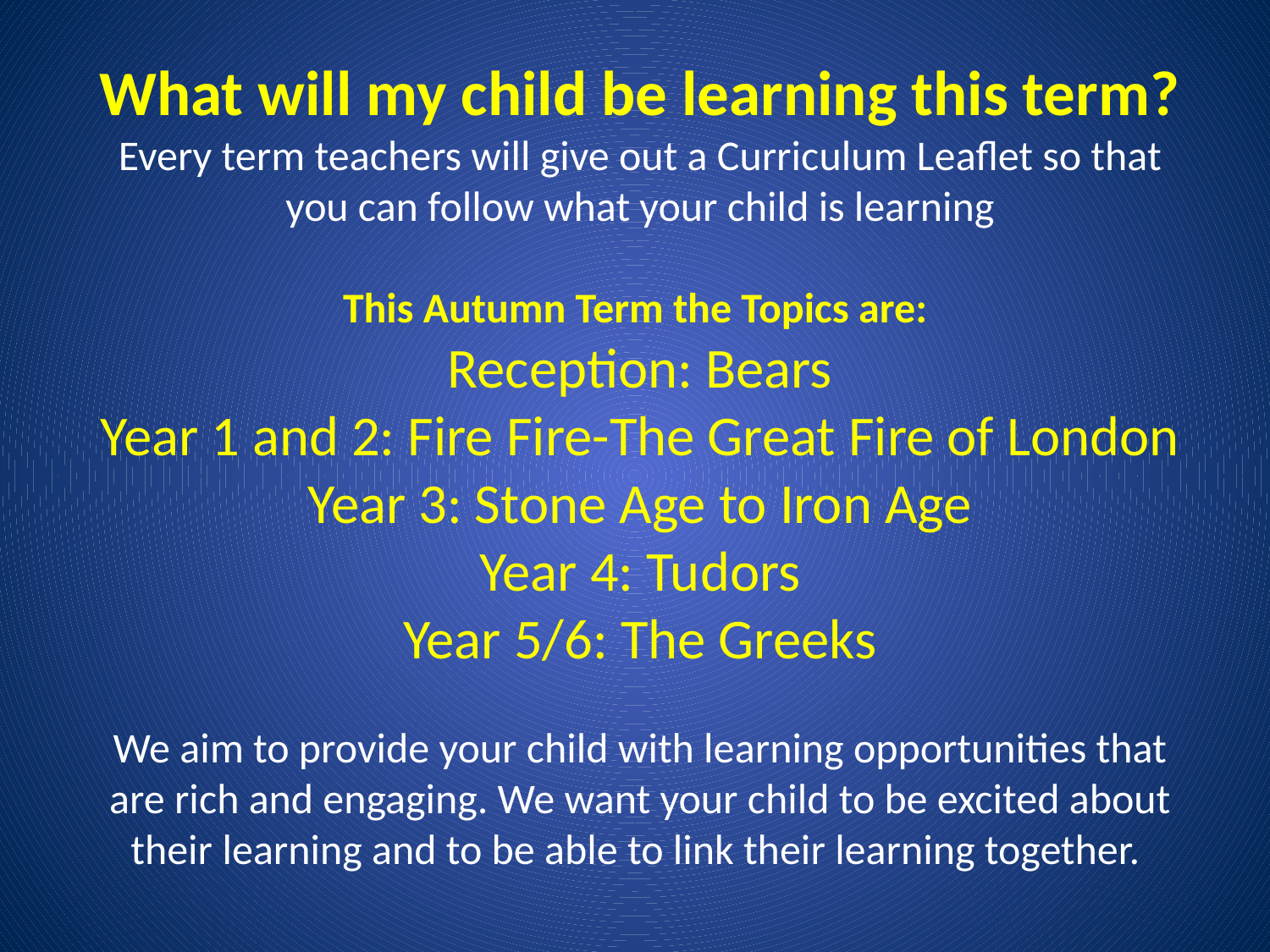

What will my child be learning this term?
Every term teachers will give out a Curriculum Leaflet so that you can follow what your child is learning

This Autumn Term the Topics are:
Reception: Bears
Year 1 and 2: Fire Fire-The Great Fire of London
Year 3: Stone Age to Iron Age
Year 4: Tudors
Year 5/6: The Greeks

We aim to provide your child with learning opportunities that are rich and engaging. We want your child to be excited about their learning and to be able to link their learning together.